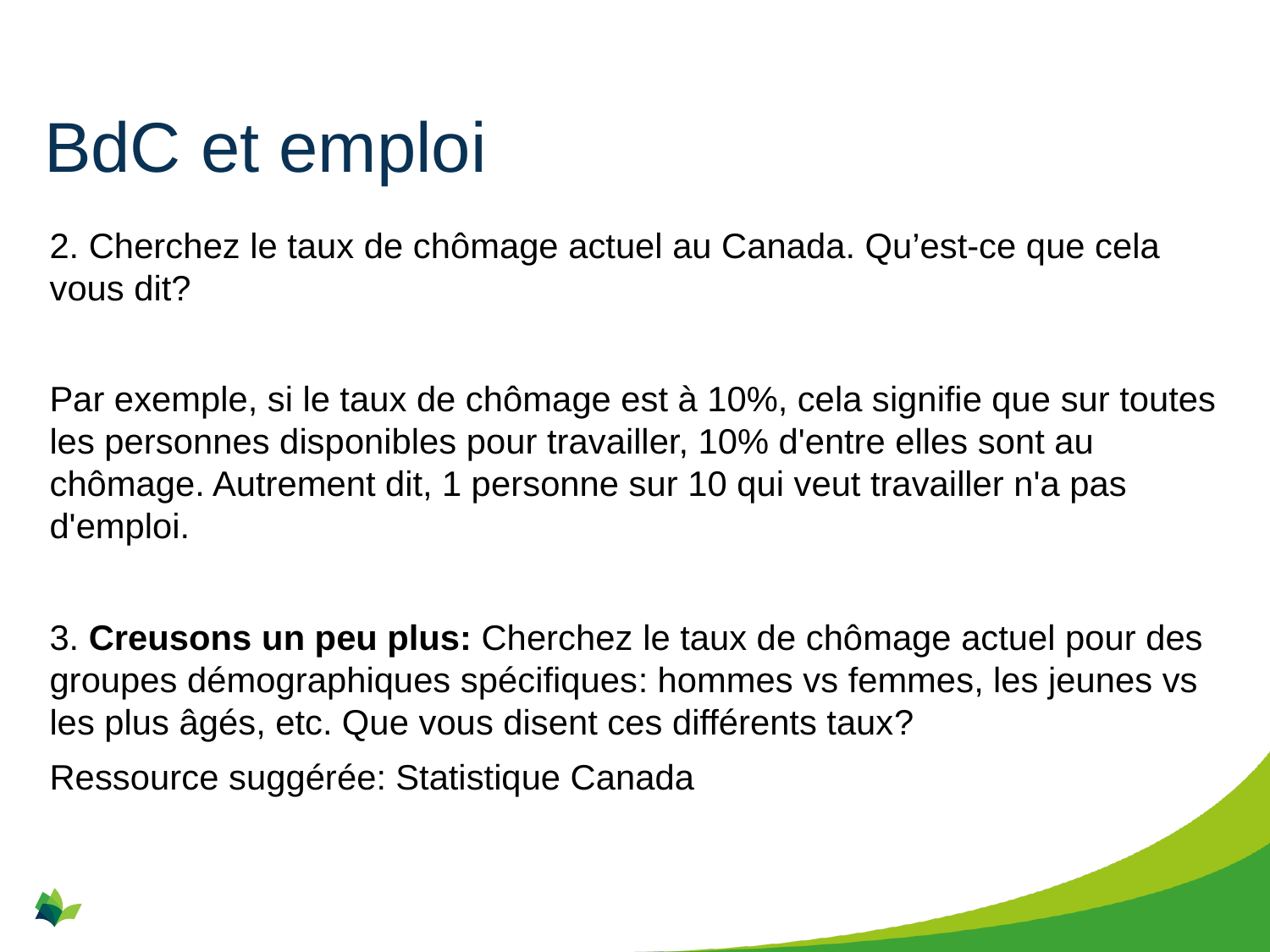

# BdC et emploi
2. Cherchez le taux de chômage actuel au Canada. Qu’est-ce que cela vous dit?

Par exemple, si le taux de chômage est à 10%, cela signifie que sur toutes les personnes disponibles pour travailler, 10% d'entre elles sont au chômage. Autrement dit, 1 personne sur 10 qui veut travailler n'a pas d'emploi.

3. Creusons un peu plus: Cherchez le taux de chômage actuel pour des groupes démographiques spécifiques: hommes vs femmes, les jeunes vs les plus âgés, etc. Que vous disent ces différents taux?
Ressource suggérée: Statistique Canada